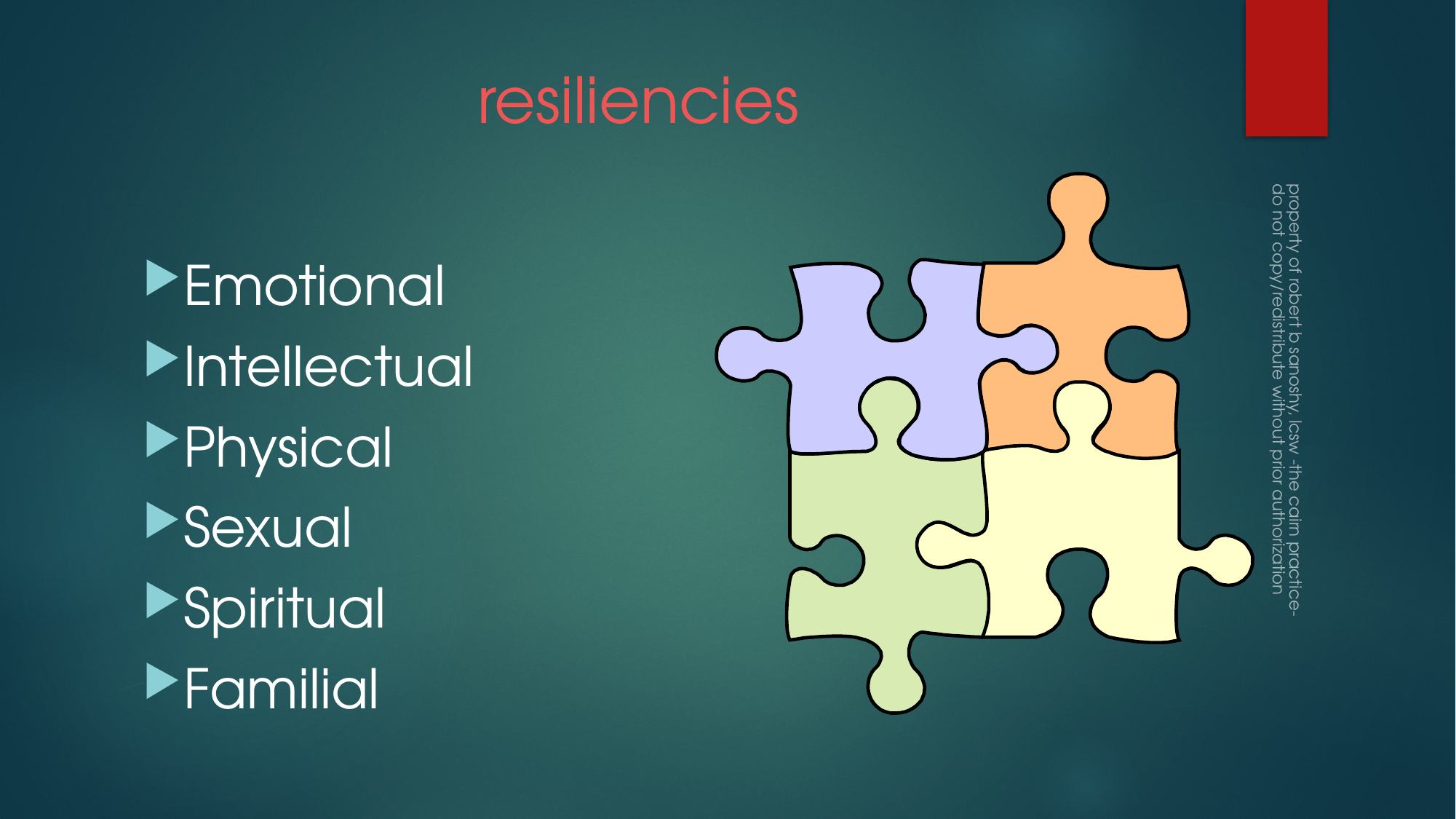

# resiliencies

Emotional
Intellectual
Physical
Sexual
Spiritual
Familial
property of robert b sanoshy, lcsw -the cairn practice- do not copy/redistribute without prior authorization